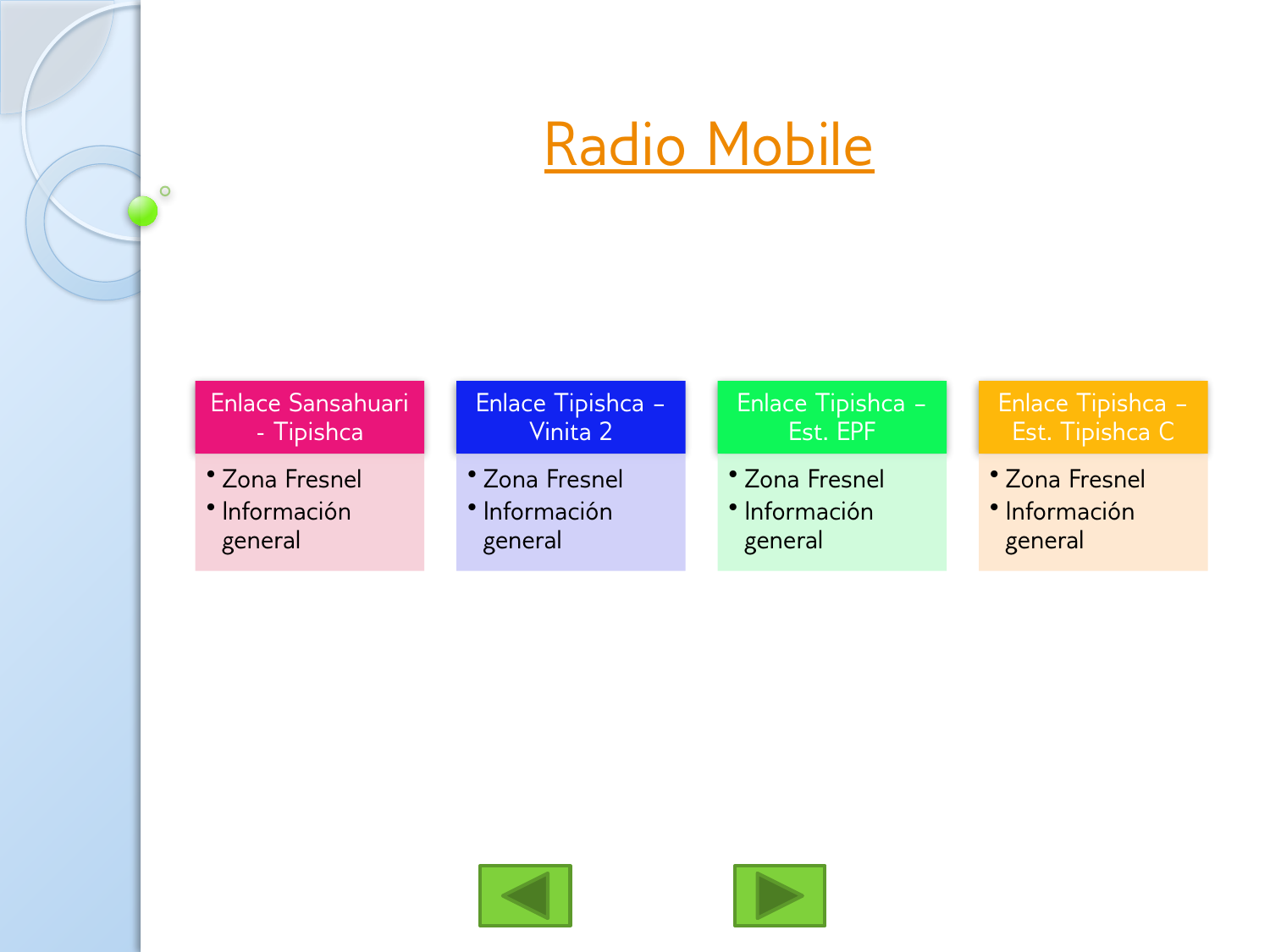

# Radio Mobile
Enlace Sansahuari - Tipishca
Zona Fresnel
Información general
Enlace Tipishca – Vinita 2
Zona Fresnel
Información general
Enlace Tipishca – Est. EPF
Zona Fresnel
Información general
Enlace Tipishca – Est. Tipishca C
Zona Fresnel
Información general